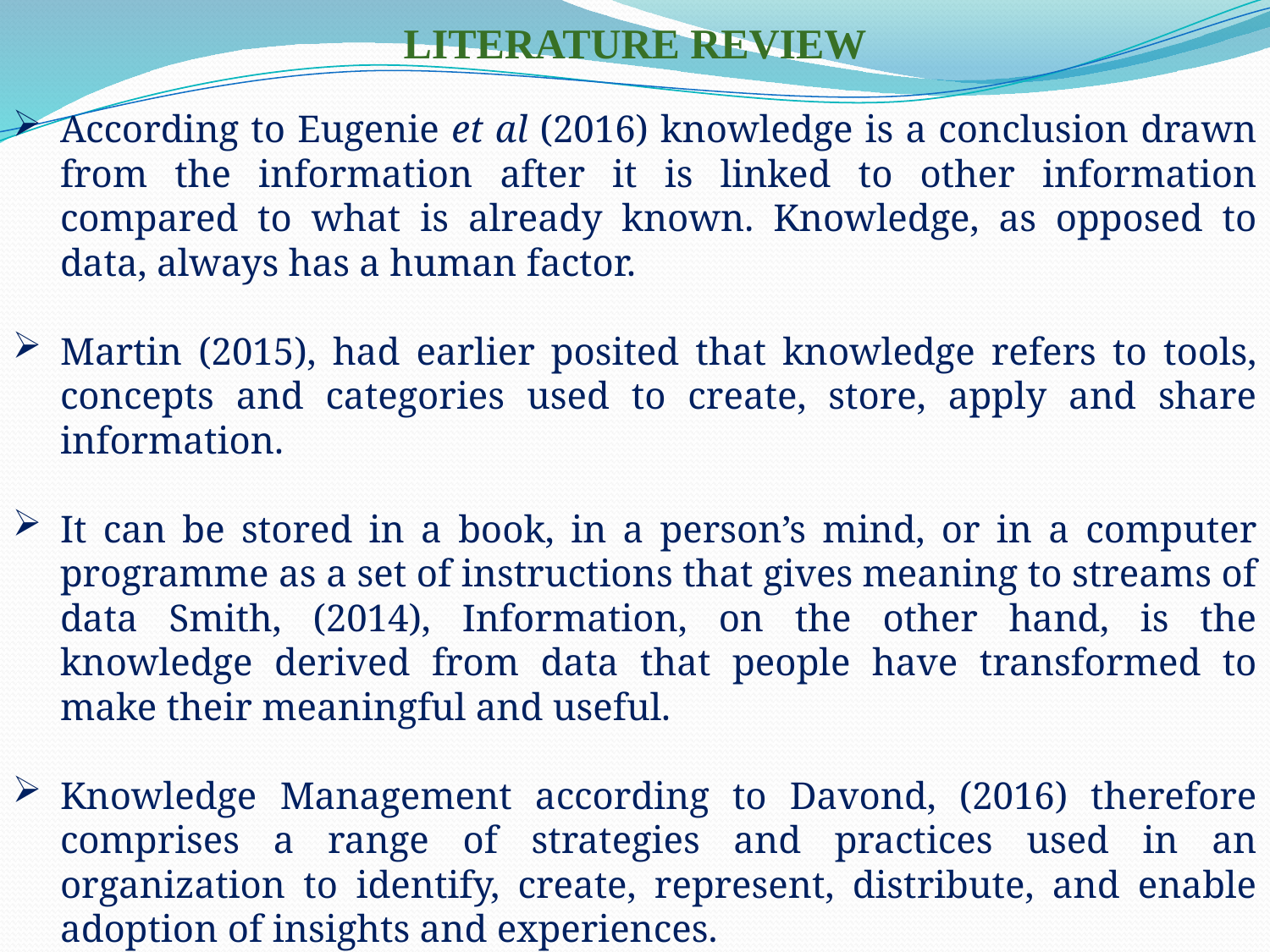

LITERATURE REVIEW

According to Eugenie et al (2016) knowledge is a conclusion drawn from the information after it is linked to other information compared to what is already known. Knowledge, as opposed to data, always has a human factor.

Martin (2015), had earlier posited that knowledge refers to tools, concepts and categories used to create, store, apply and share information.

It can be stored in a book, in a person’s mind, or in a computer programme as a set of instructions that gives meaning to streams of data Smith, (2014), Information, on the other hand, is the knowledge derived from data that people have transformed to make their meaningful and useful.

Knowledge Management according to Davond, (2016) therefore comprises a range of strategies and practices used in an organization to identify, create, represent, distribute, and enable adoption of insights and experiences.

Such insights and experience comprise knowledge, either embodied in individuals or embedded in organizations as processes or practices.